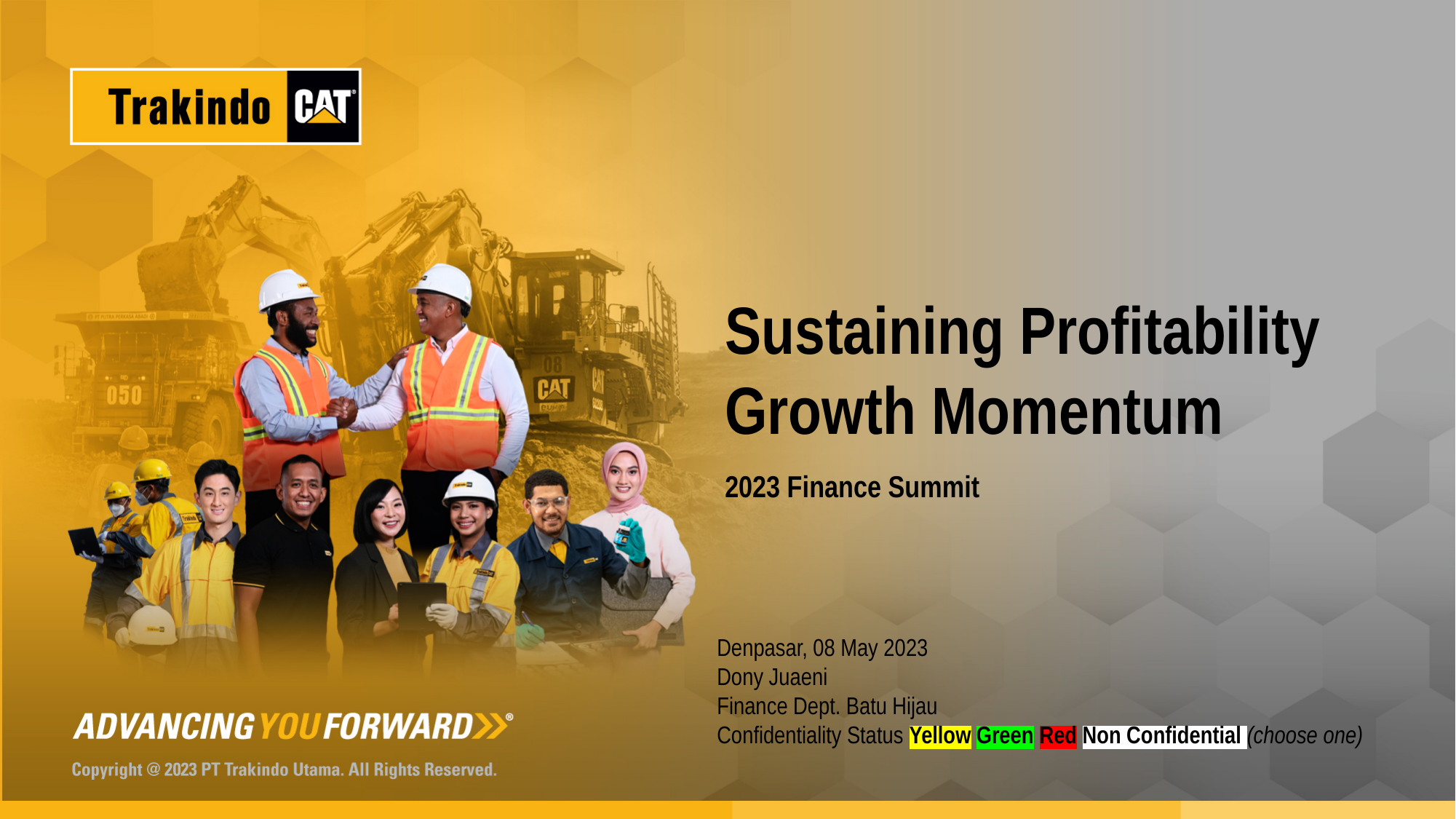

# Sustaining Profitability Growth Momentum
2023 Finance Summit
Denpasar, 08 May 2023
Dony Juaeni
Finance Dept. Batu Hijau
Confidentiality Status Yellow Green Red Non Confidential (choose one)